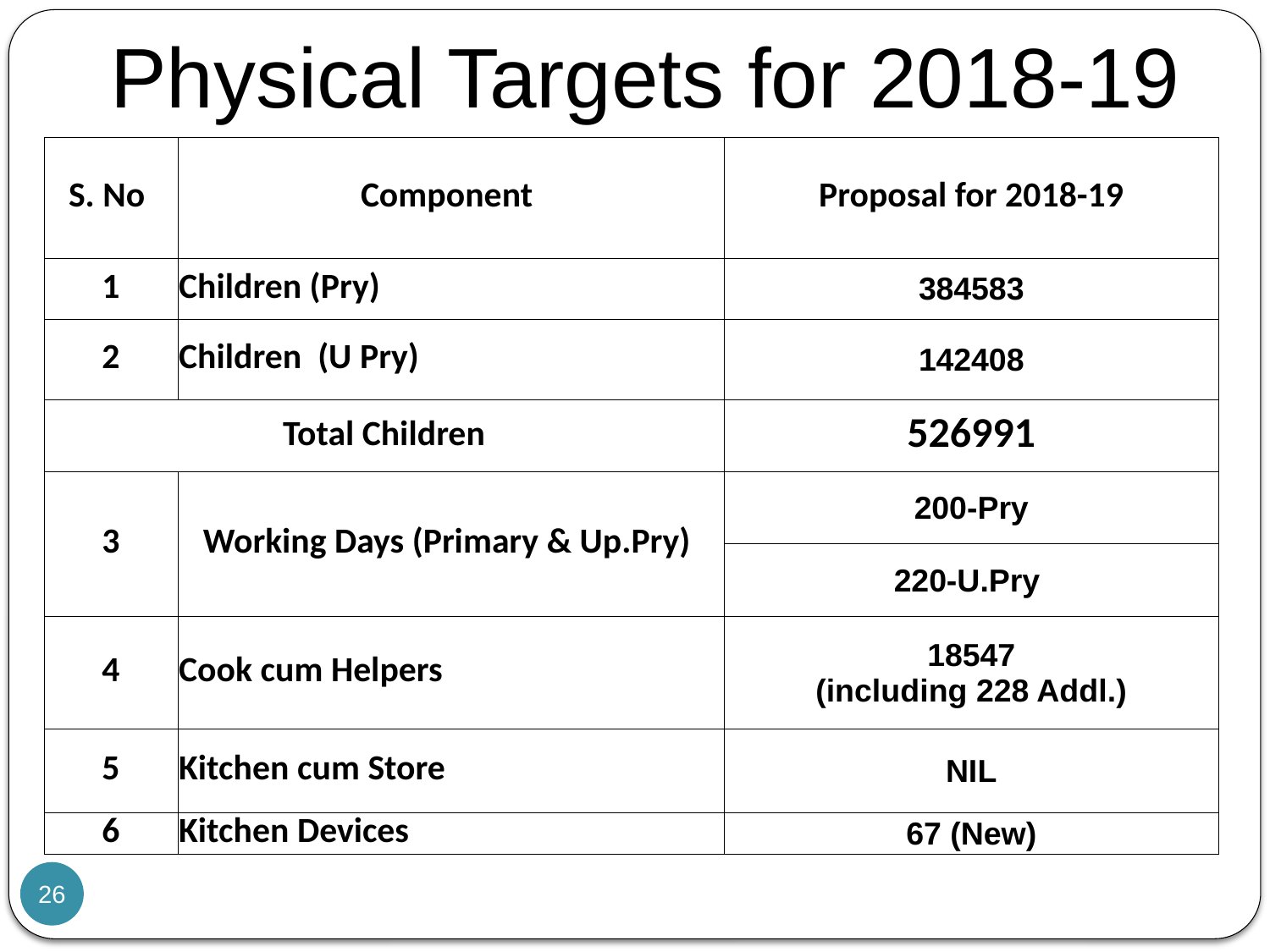

# Physical Targets for 2018-19
| S. No | Component | Proposal for 2018-19 |
| --- | --- | --- |
| 1 | Children (Pry) | 384583 |
| 2 | Children (U Pry) | 142408 |
| Total Children |  | 526991 |
| 3 | Working Days (Primary & Up.Pry) | 200-Pry |
|  |  | 220-U.Pry |
| 4 | Cook cum Helpers | 18547 (including 228 Addl.) |
| 5 | Kitchen cum Store | NIL |
| 6 | Kitchen Devices | 67 (New) |
26